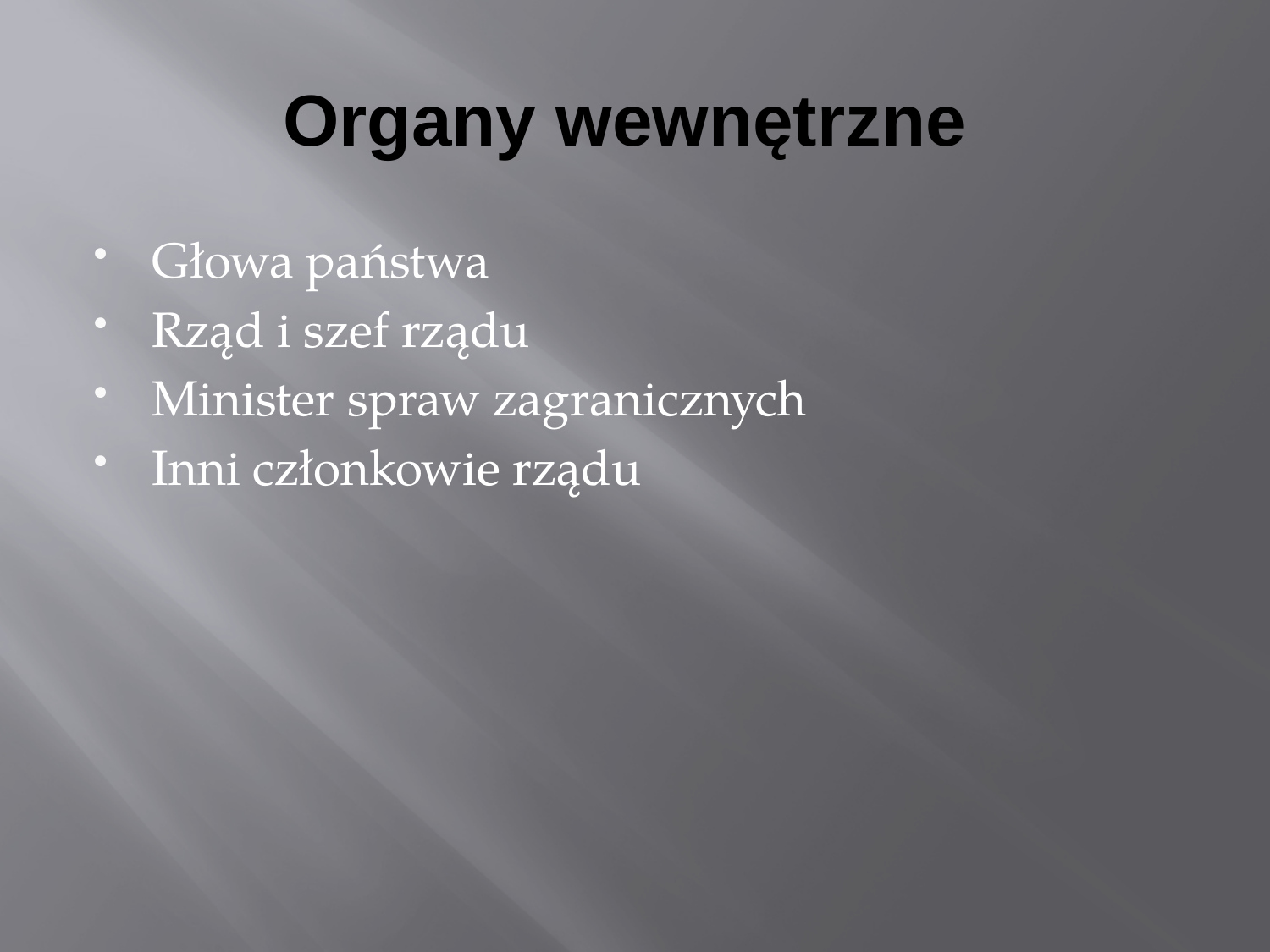

# Organy wewnętrzne
Głowa państwa
Rząd i szef rządu
Minister spraw zagranicznych
Inni członkowie rządu